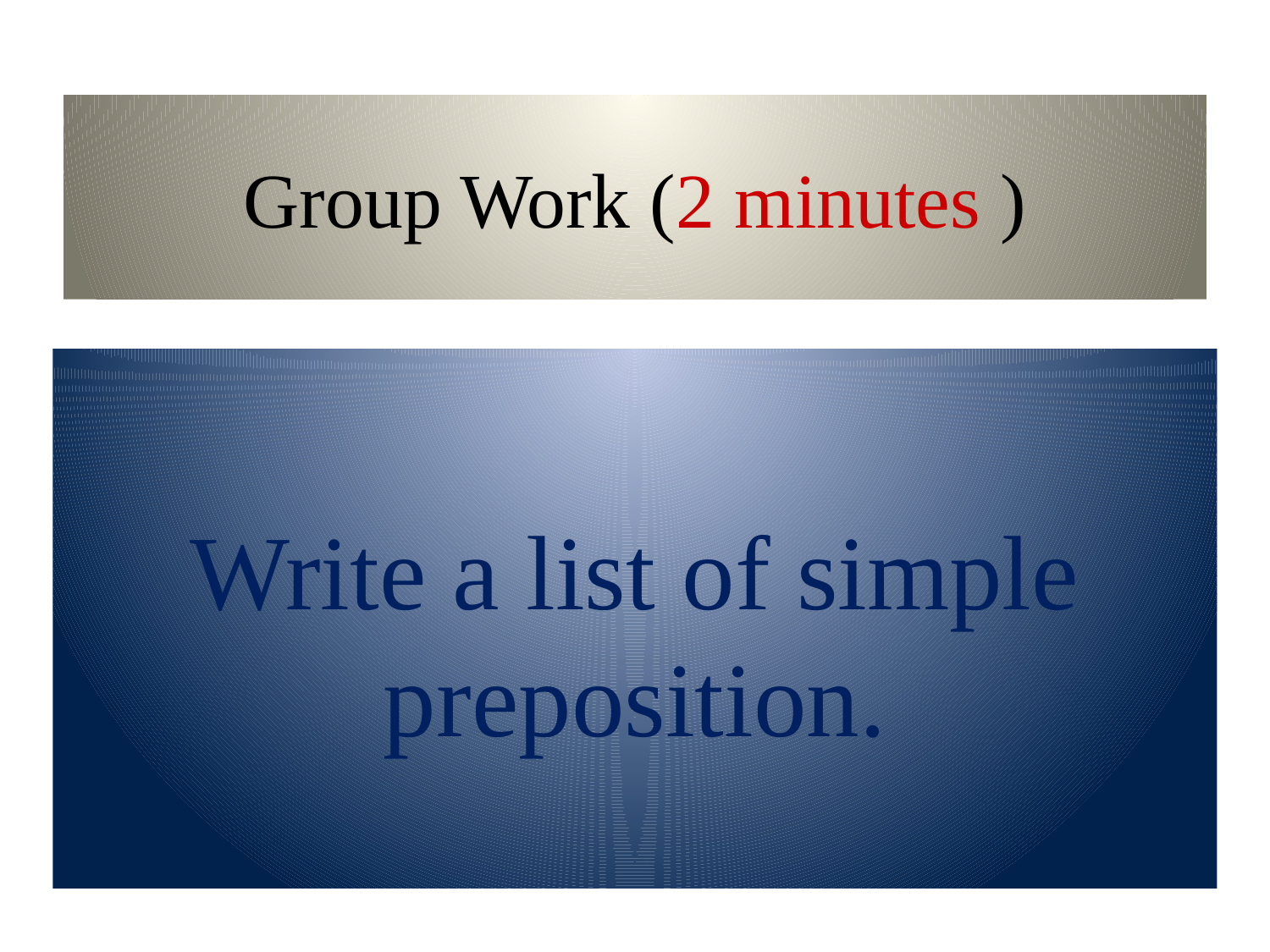

# Group Work (2 minutes )

Write a list of simple preposition.